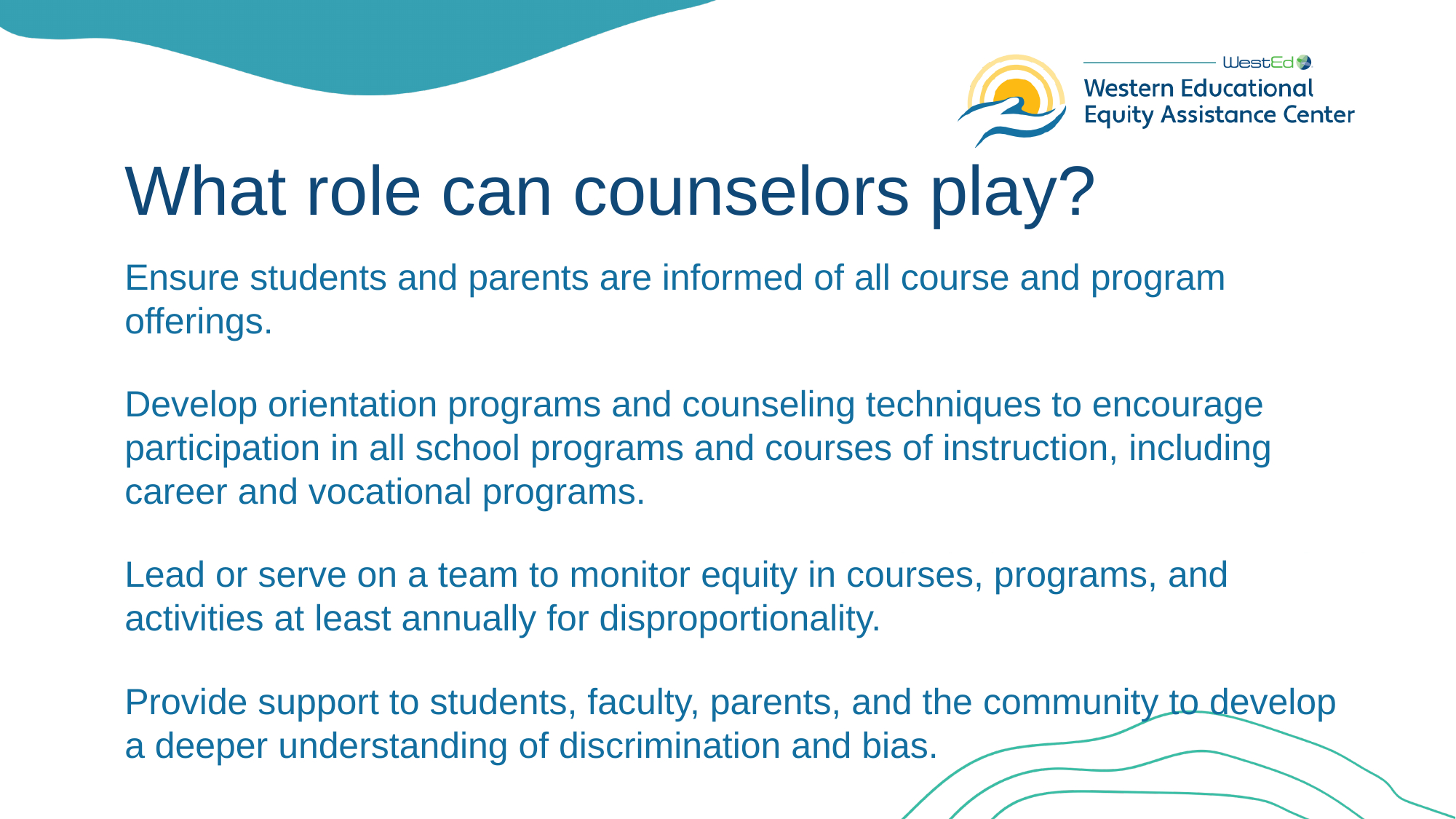

# What role can counselors play?
Ensure students and parents are informed of all course and program offerings.
Develop orientation programs and counseling techniques to encourage participation in all school programs and courses of instruction, including career and vocational programs.
Lead or serve on a team to monitor equity in courses, programs, and activities at least annually for disproportionality.
Provide support to students, faculty, parents, and the community to develop a deeper understanding of discrimination and bias.